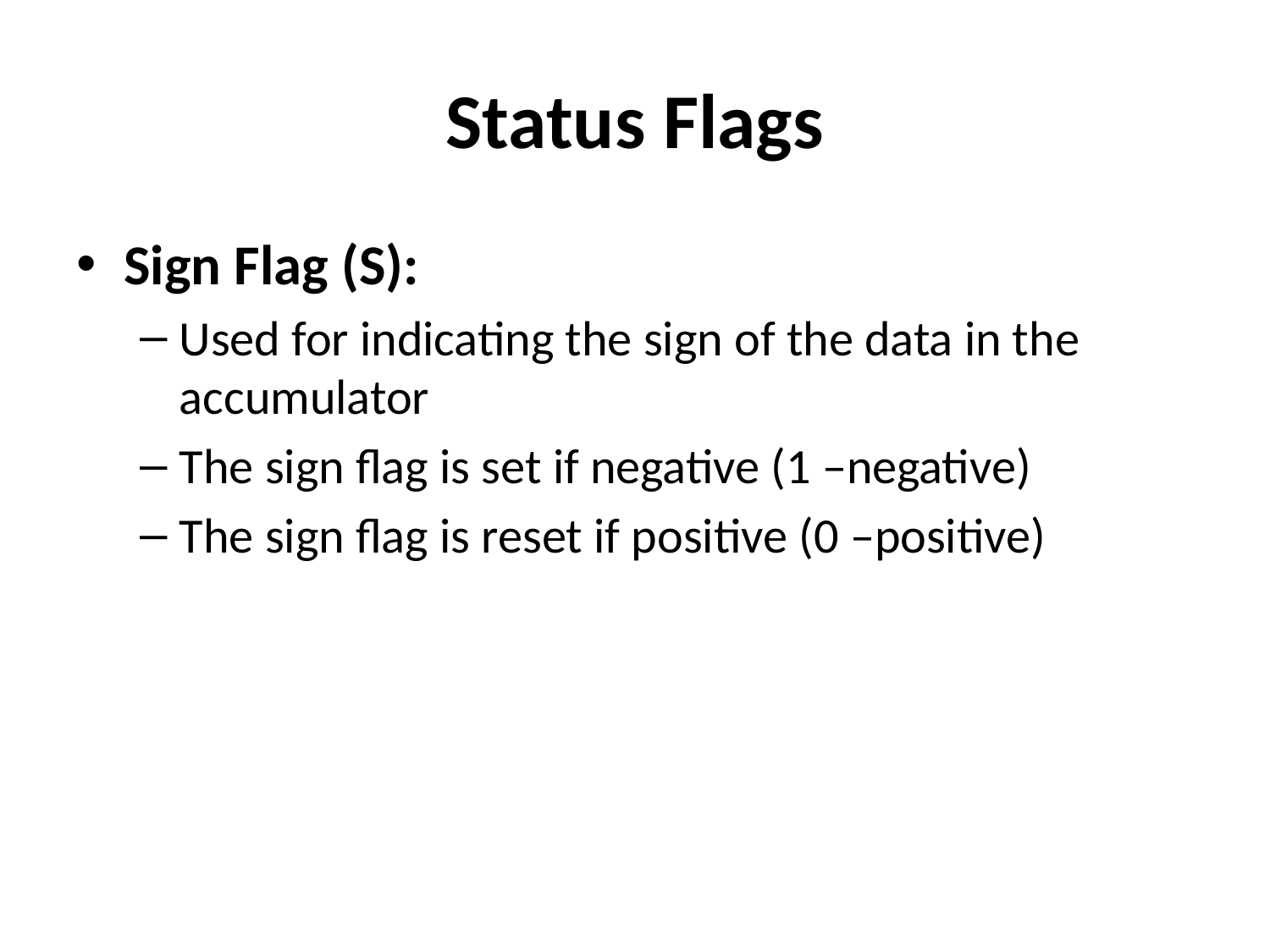

# Status Flags
Sign Flag (S):
Used for indicating the sign of the data in the accumulator
The sign flag is set if negative (1 –negative)
The sign flag is reset if positive (0 –positive)